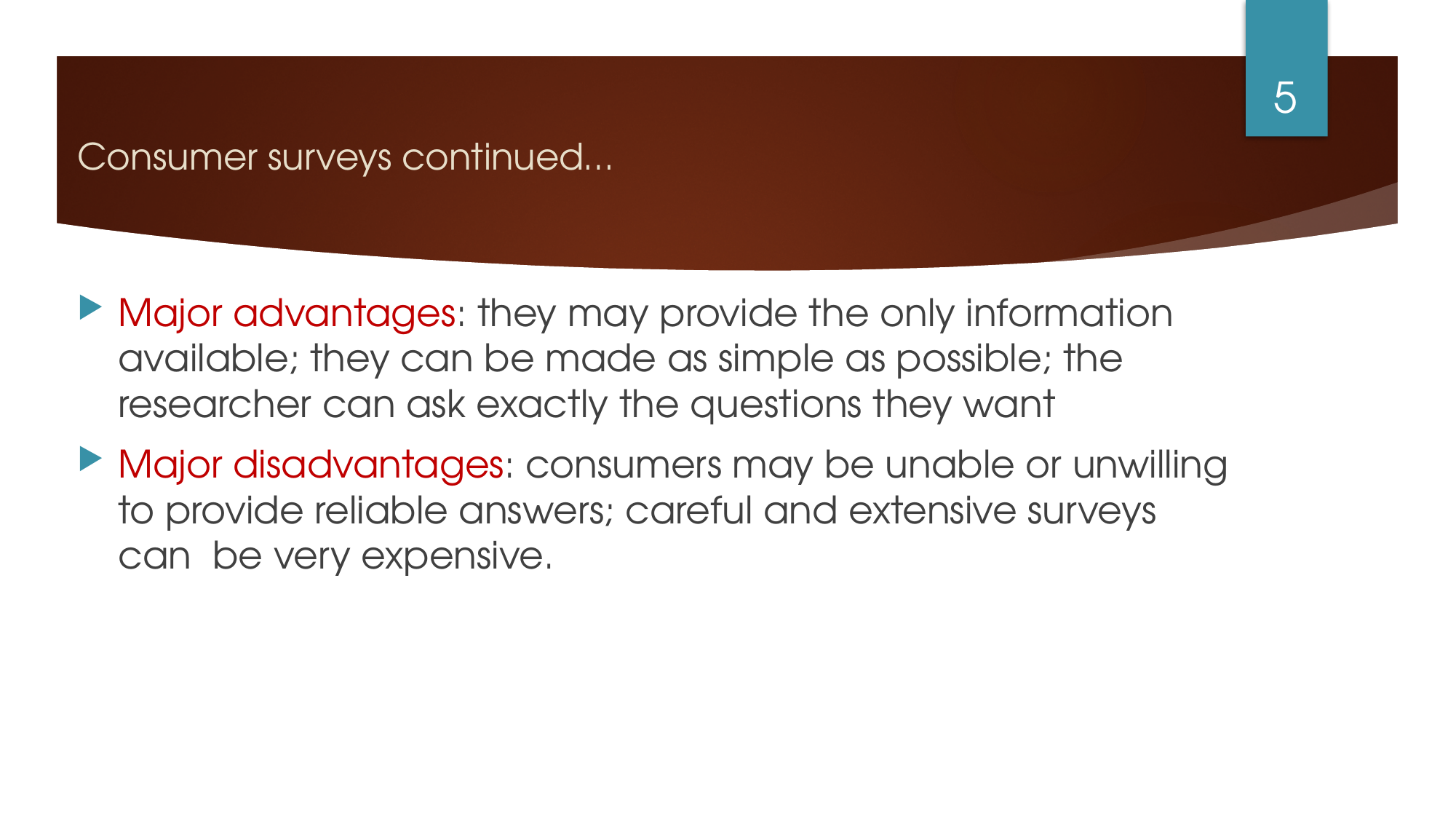

5
# Consumer surveys continued…
Major advantages: they may provide the only information available; they can be made as simple as possible; the researcher can ask exactly the questions they want
Major disadvantages: consumers may be unable or unwilling to provide reliable answers; careful and extensive surveys can  be very expensive.